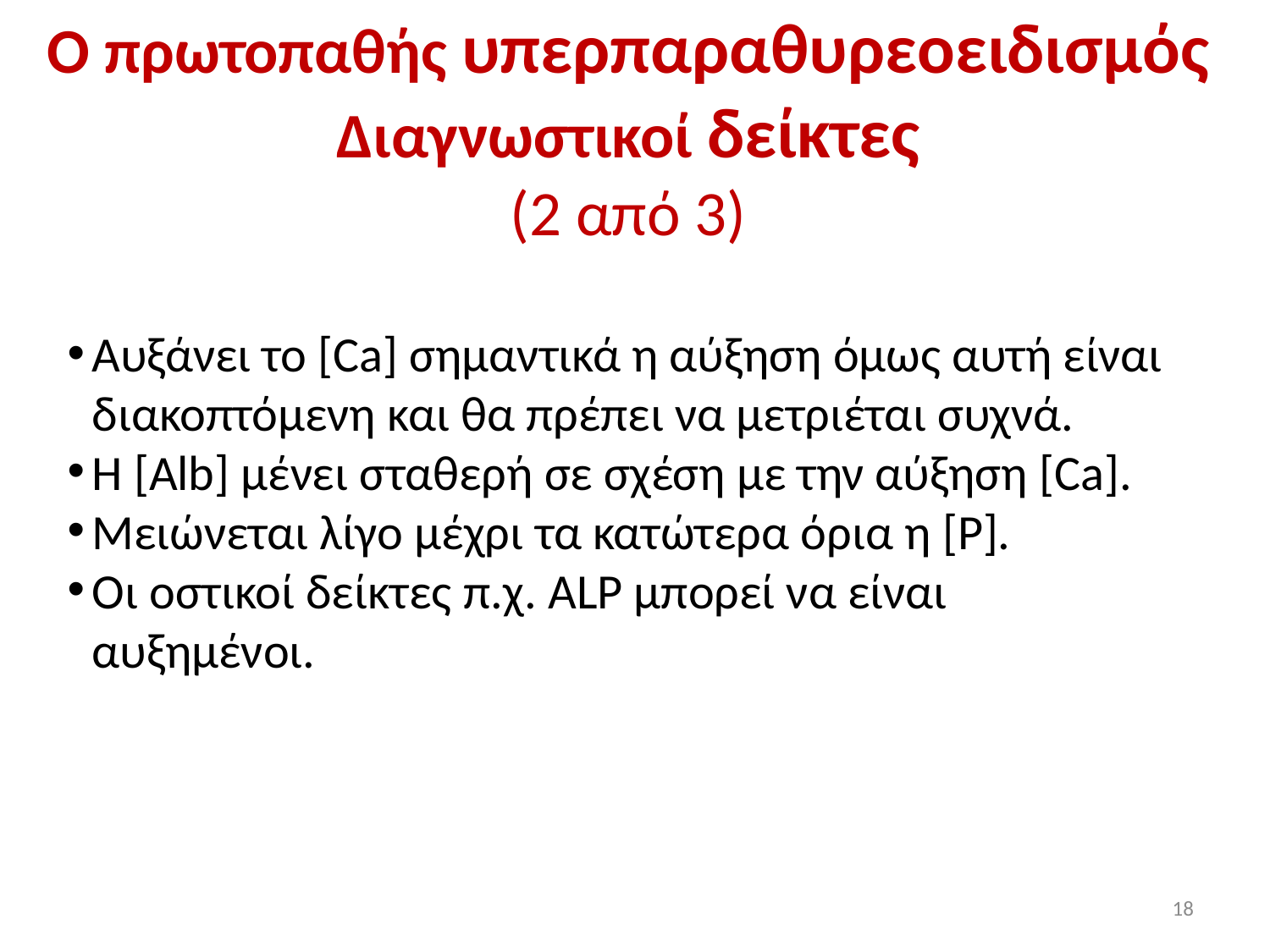

# Ο πρωτοπαθής υπερπαραθυρεοειδισμός Διαγνωστικοί δείκτες (2 από 3)
Αυξάνει το [Ca] σημαντικά η αύξηση όμως αυτή είναι διακοπτόμενη και θα πρέπει να μετριέται συχνά.
Η [Alb] μένει σταθερή σε σχέση με την αύξηση [Ca].
Μειώνεται λίγο μέχρι τα κατώτερα όρια η [P].
Oι οστικοί δείκτες π.χ. ALP μπορεί να είναι αυξημένοι.
18